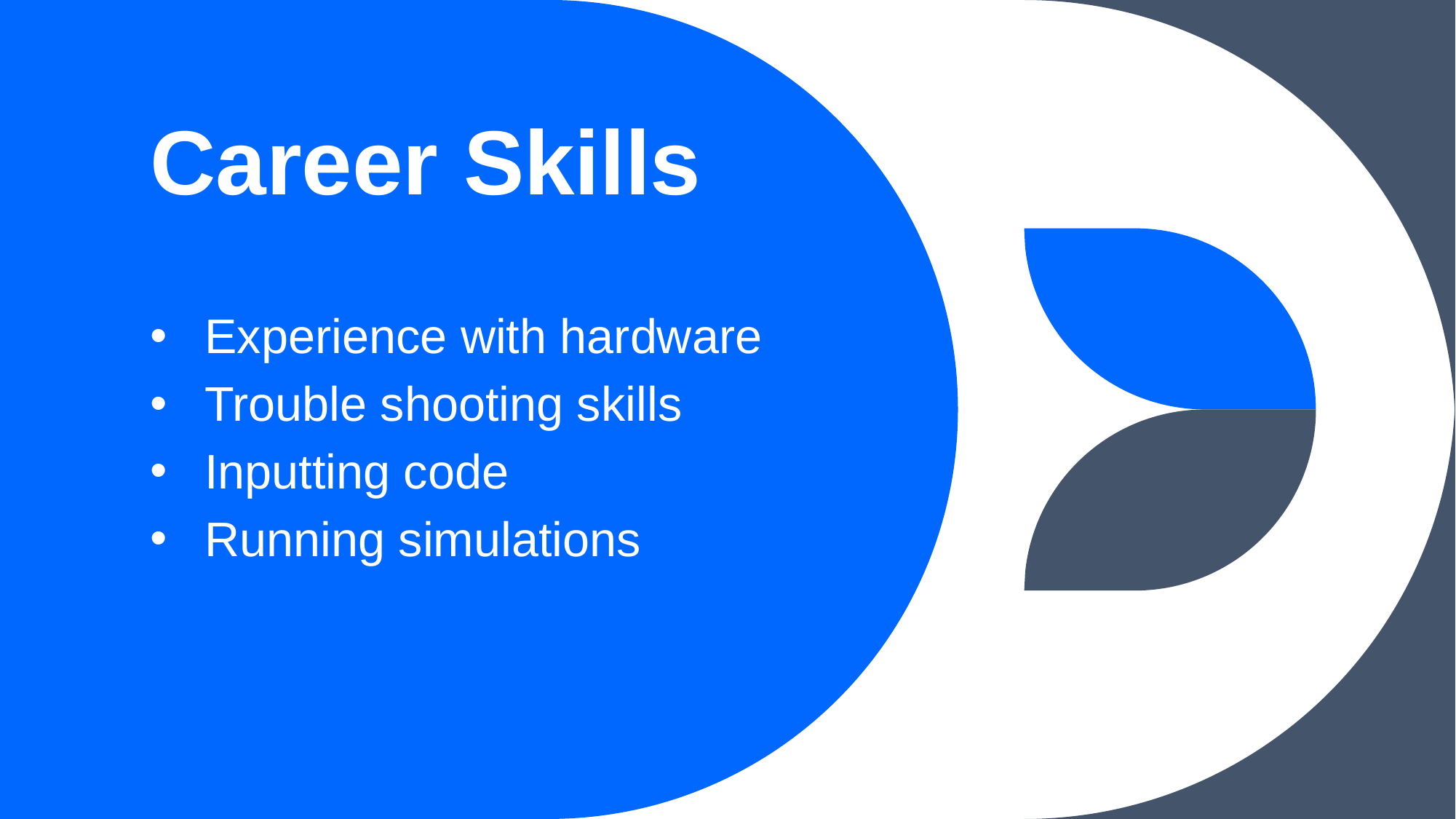

# Career Skills
Experience with hardware
Trouble shooting skills
Inputting code
Running simulations